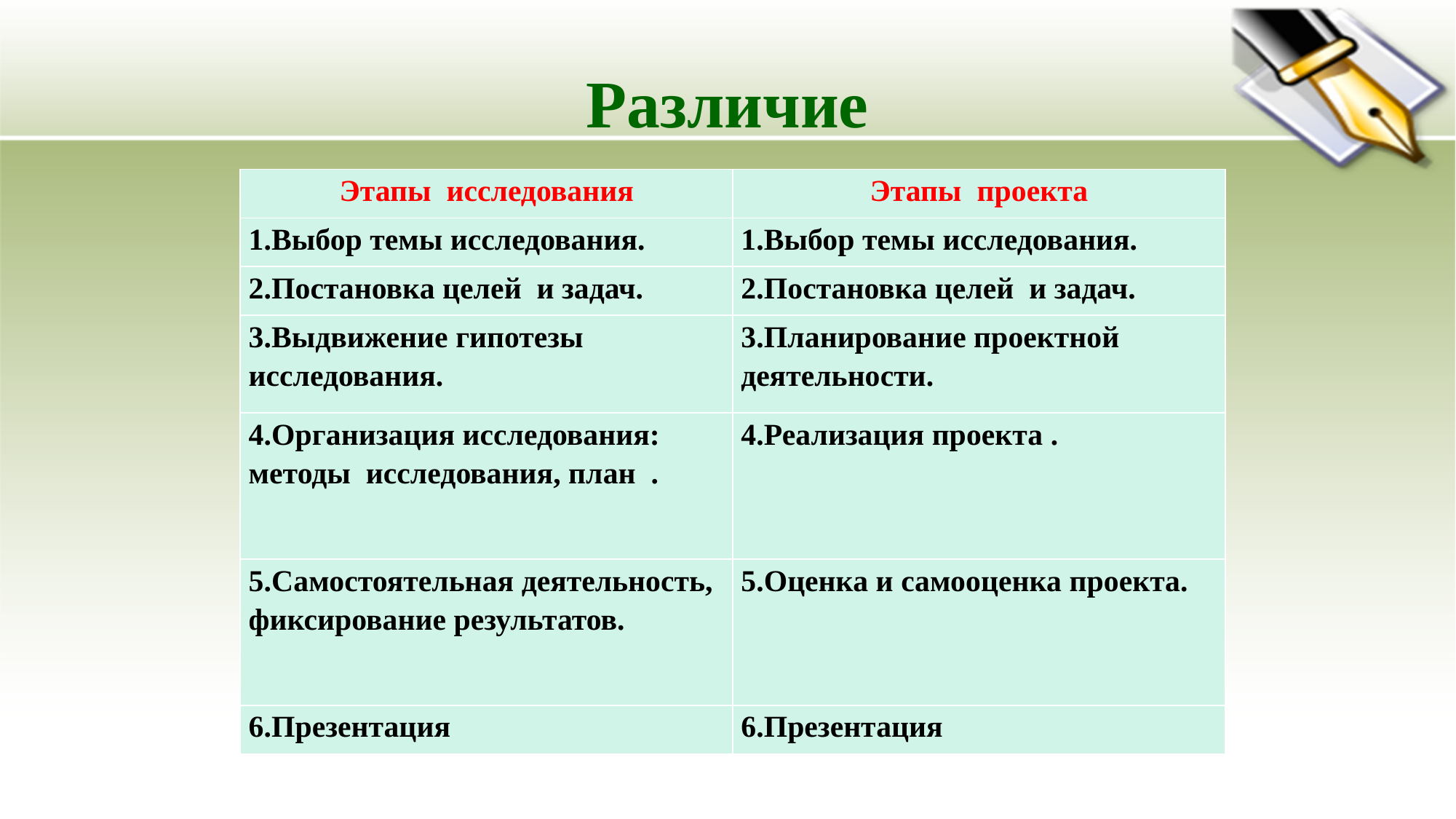

# Различие
| Этапы исследования | Этапы проекта |
| --- | --- |
| 1.Выбор темы исследования. | 1.Выбор темы исследования. |
| 2.Постановка целей и задач. | 2.Постановка целей и задач. |
| 3.Выдвижение гипотезы исследования. | 3.Планирование проектной деятельности. |
| 4.Организация исследования: методы исследования, план . | 4.Реализация проекта . |
| 5.Самостоятельная деятельность, фиксирование результатов. | 5.Оценка и самооценка проекта. |
| 6.Презентация | 6.Презентация |